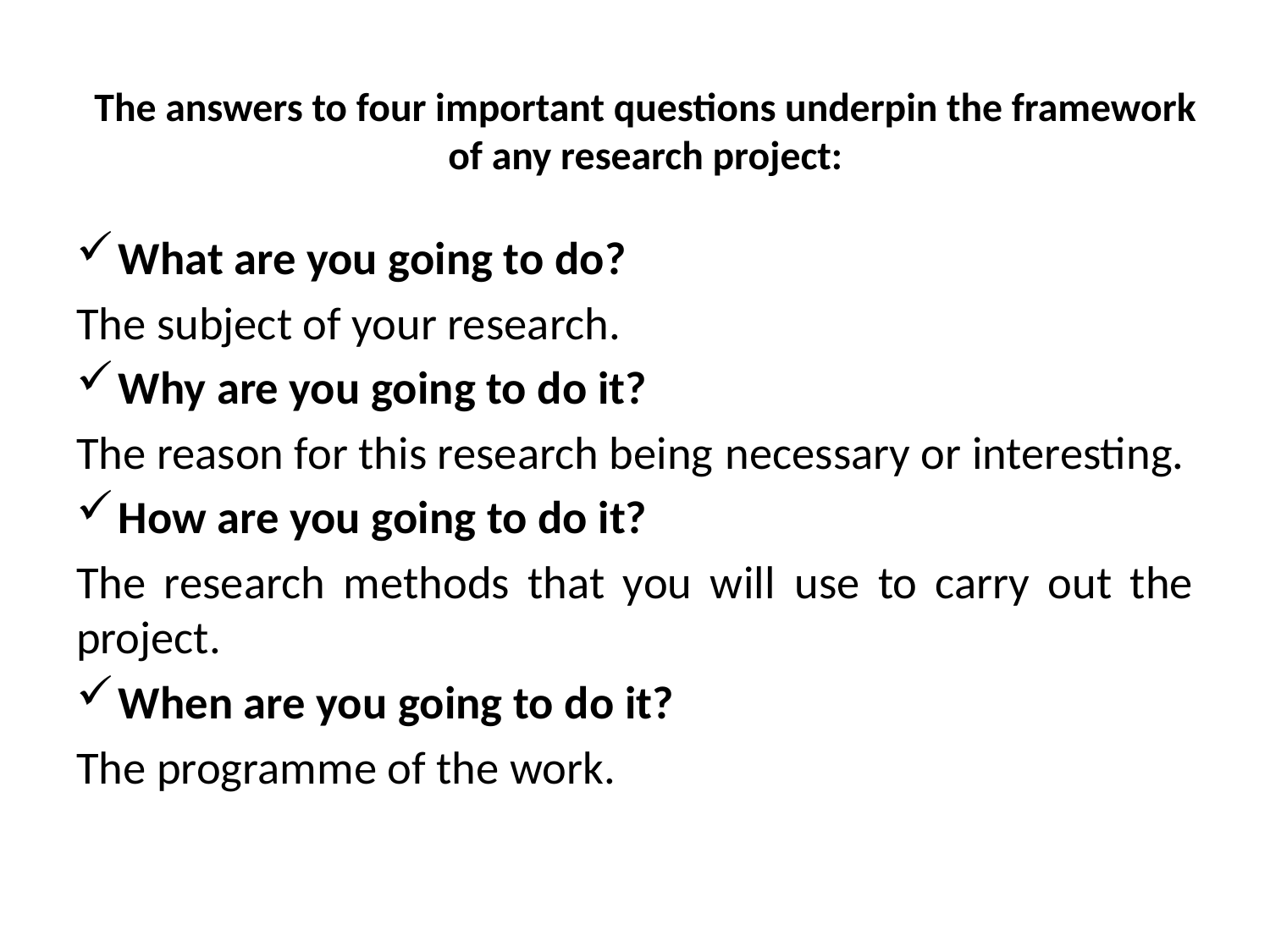

# The answers to four important questions underpin the framework of any research project:
What are you going to do?
The subject of your research.
Why are you going to do it?
The reason for this research being necessary or interesting.
How are you going to do it?
The research methods that you will use to carry out the project.
When are you going to do it?
The programme of the work.